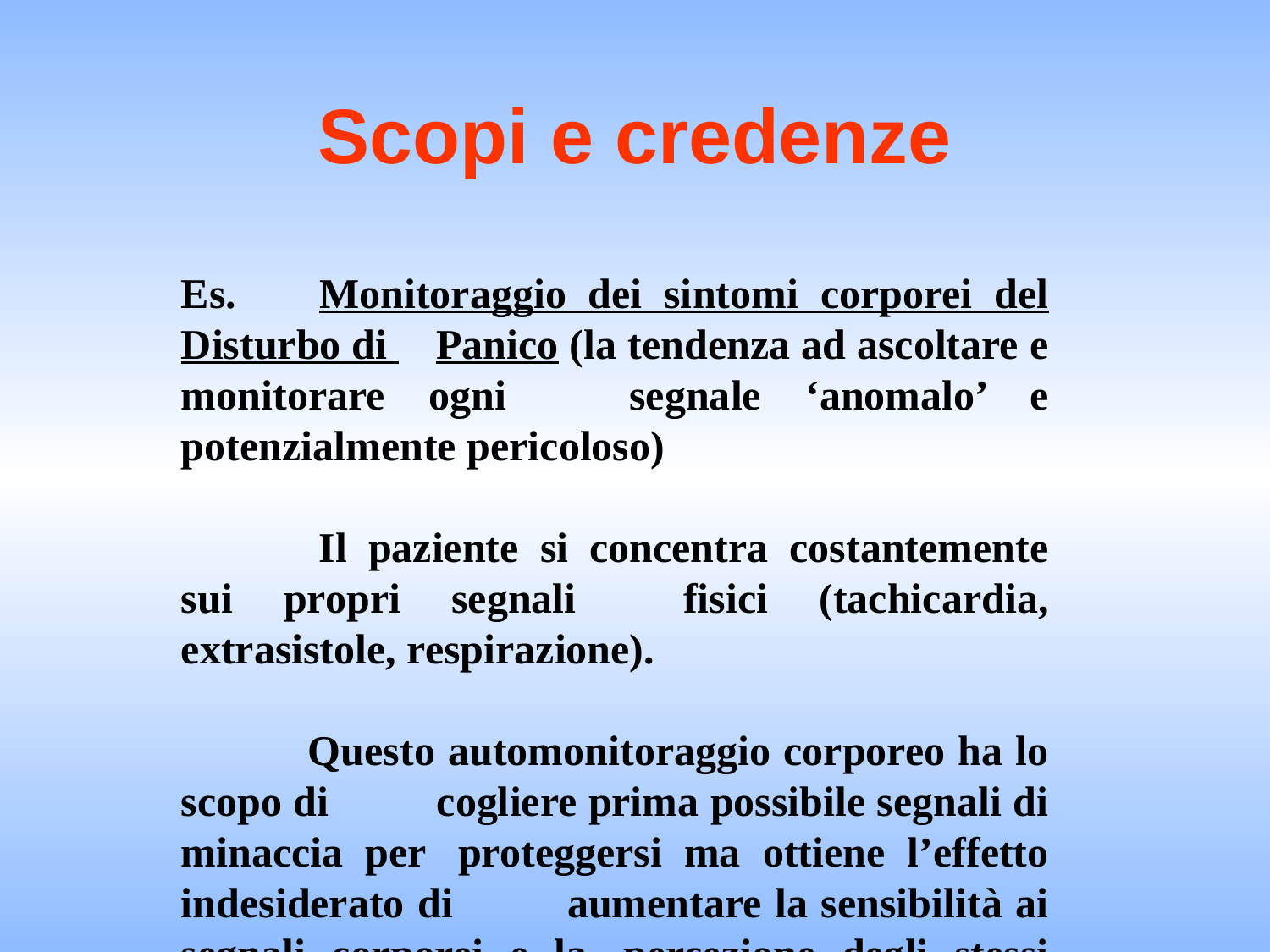

# Scopi e credenze
Es. 	Monitoraggio dei sintomi corporei del Disturbo di 	Panico (la tendenza ad ascoltare e monitorare ogni 	segnale ‘anomalo’ e potenzialmente pericoloso)

 	Il paziente si concentra costantemente sui propri segnali 	fisici (tachicardia, extrasistole, respirazione).

	Questo automonitoraggio corporeo ha lo scopo di 	cogliere prima possibile segnali di minaccia per 	proteggersi ma ottiene l’effetto indesiderato di 	aumentare la sensibilità ai segnali corporei e la 	percezione degli stessi come minacciosi (FALSI POSITIVI).